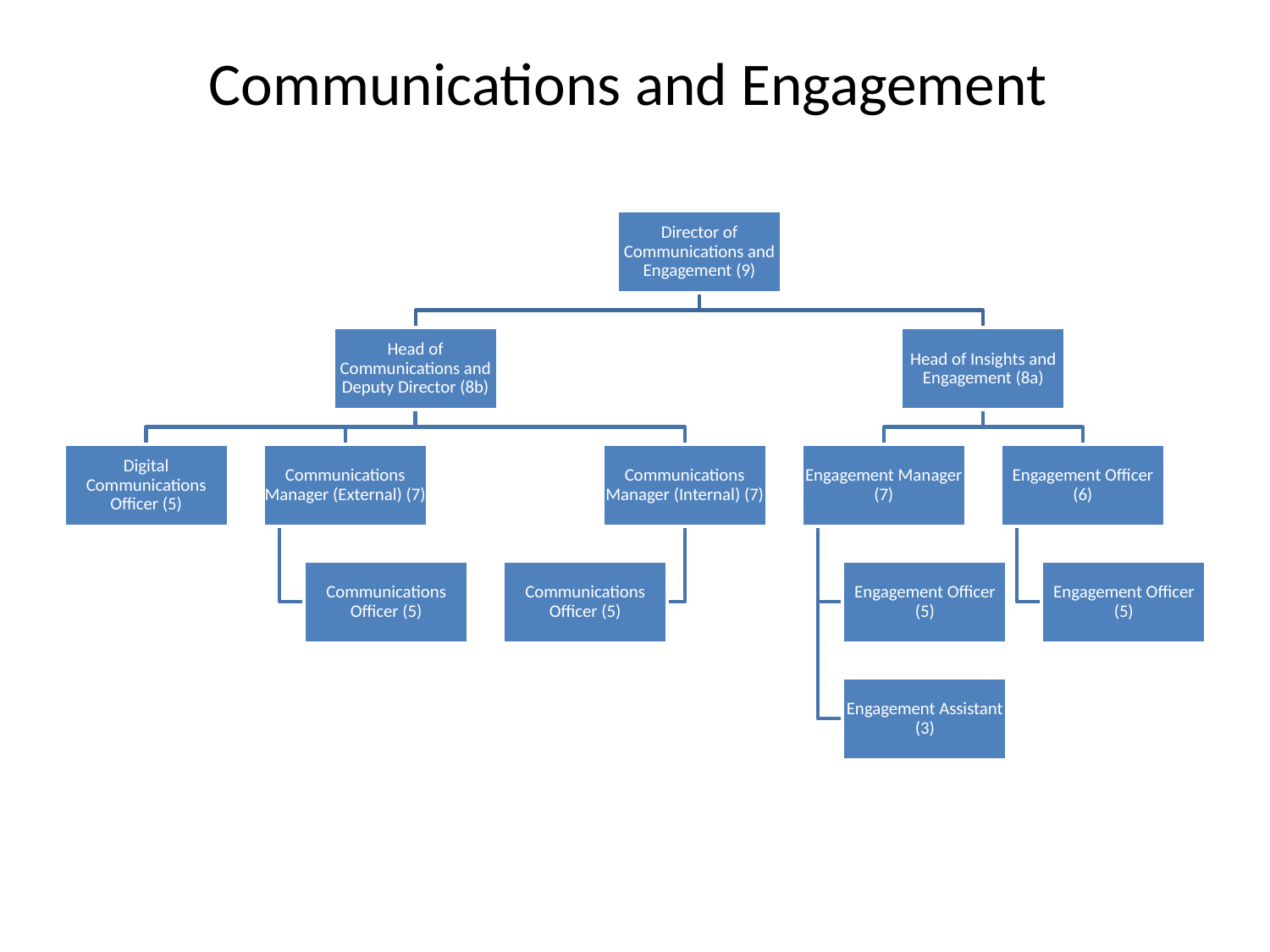

# Communications and Engagement
Director of Communications and Engagement (9)
Head of Communications and Deputy Director (8b)
Digital Communications Officer (5)
Communications Manager (External) (7)
Communications Officer (5)
Communications Manager (Internal) (7)
Communications Officer (5)
Head of Insights and Engagement (8a)
Engagement Manager (7)
Engagement Officer (5)
Engagement Assistant (3)
Engagement Officer (6)
Engagement Officer (5)